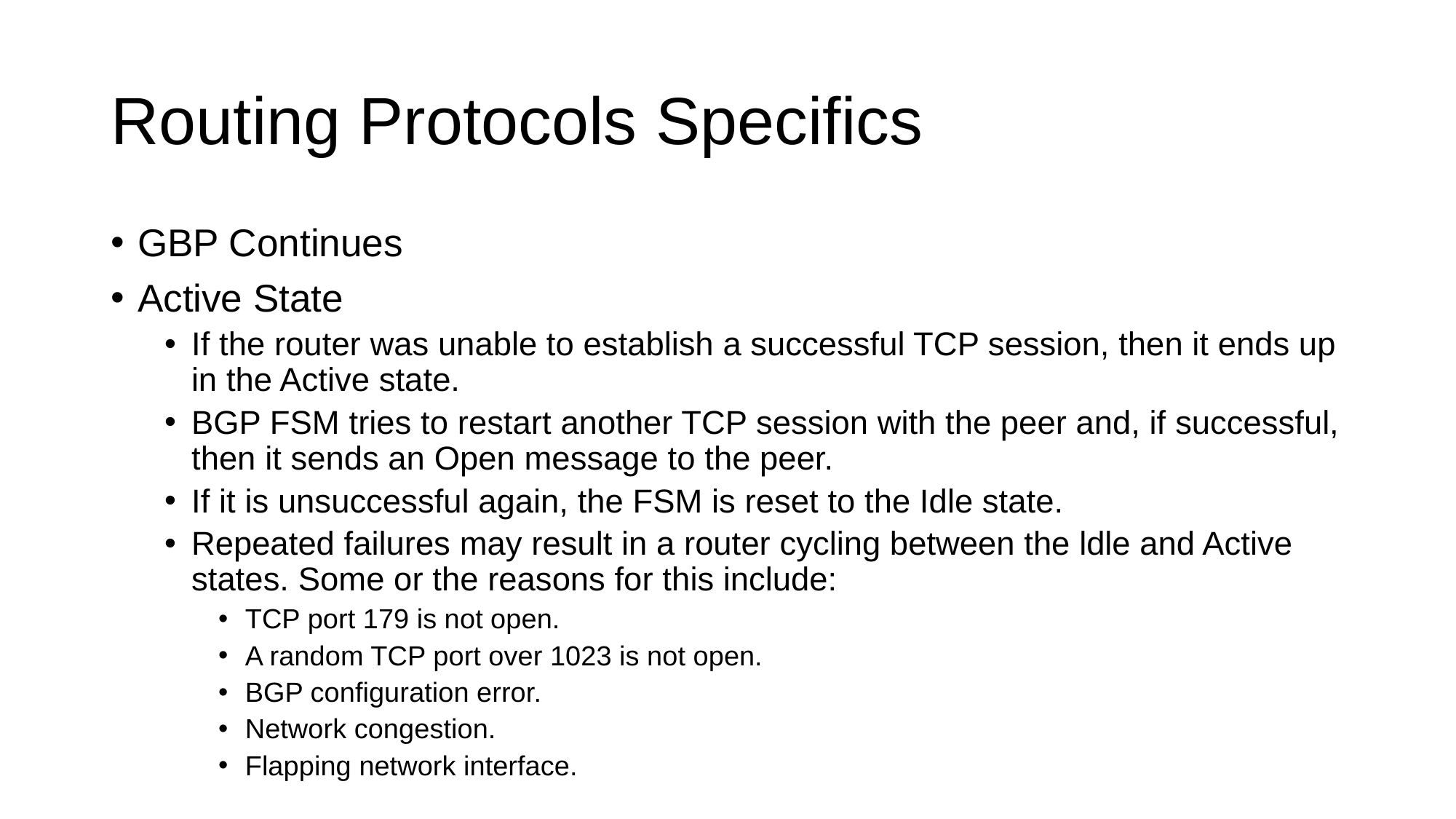

# Routing Protocols Specifics
GBP Continues
Active State
If the router was unable to establish a successful TCP session, then it ends up in the Active state.
BGP FSM tries to restart another TCP session with the peer and, if successful, then it sends an Open message to the peer.
If it is unsuccessful again, the FSM is reset to the Idle state.
Repeated failures may result in a router cycling between the ldle and Active states. Some or the reasons for this include:
TCP port 179 is not open.
A random TCP port over 1023 is not open.
BGP configuration error.
Network congestion.
Flapping network interface.